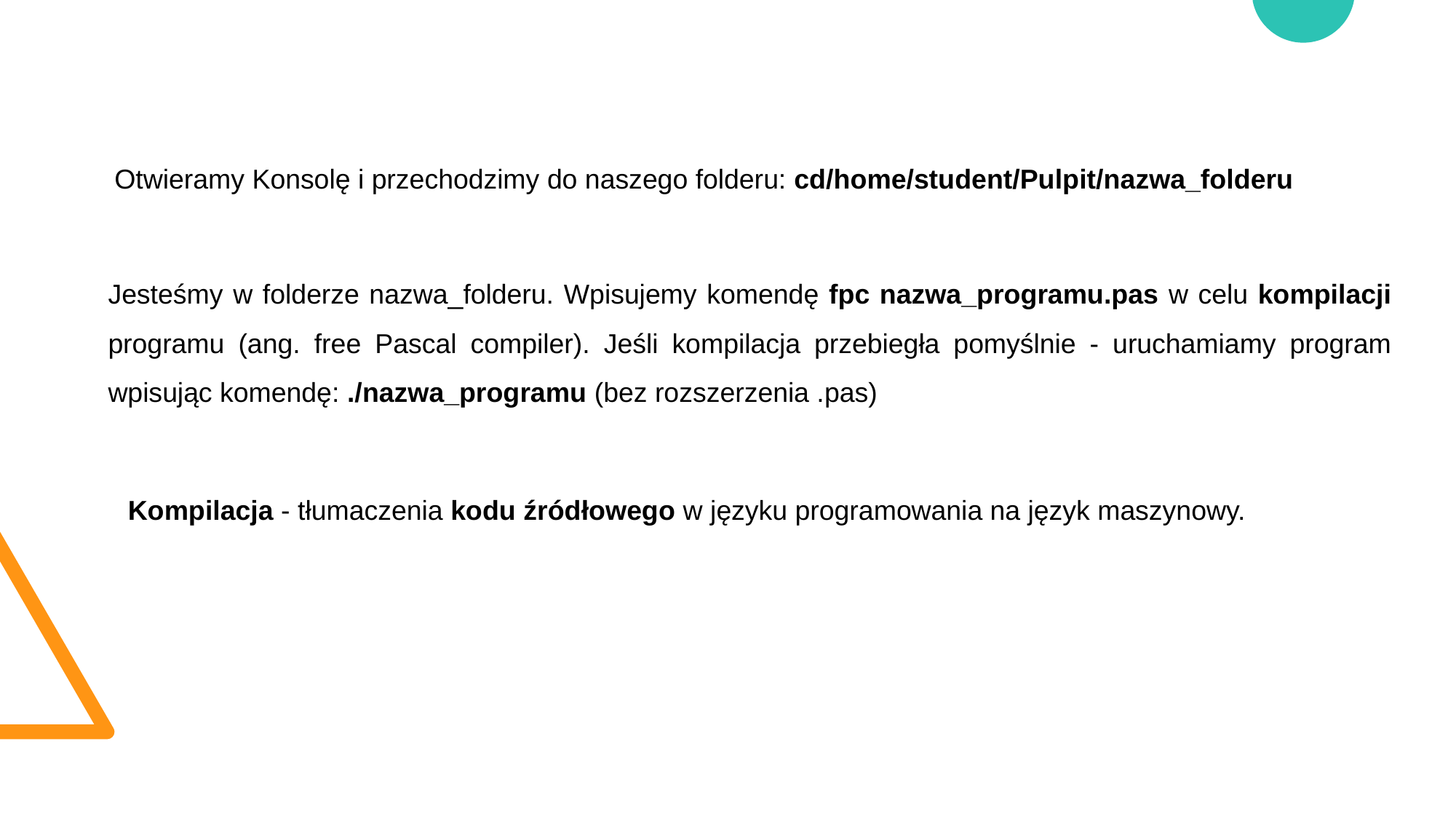

Otwieramy Konsolę i przechodzimy do naszego folderu: cd/home/student/Pulpit/nazwa_folderu
Jesteśmy w folderze nazwa_folderu. Wpisujemy komendę fpc nazwa_programu.pas w celu kompilacji programu (ang. free Pascal compiler). Jeśli kompilacja przebiegła pomyślnie - uruchamiamy program wpisując komendę: ./nazwa_programu (bez rozszerzenia .pas)
Kompilacja - tłumaczenia kodu źródłowego w języku programowania na język maszynowy.